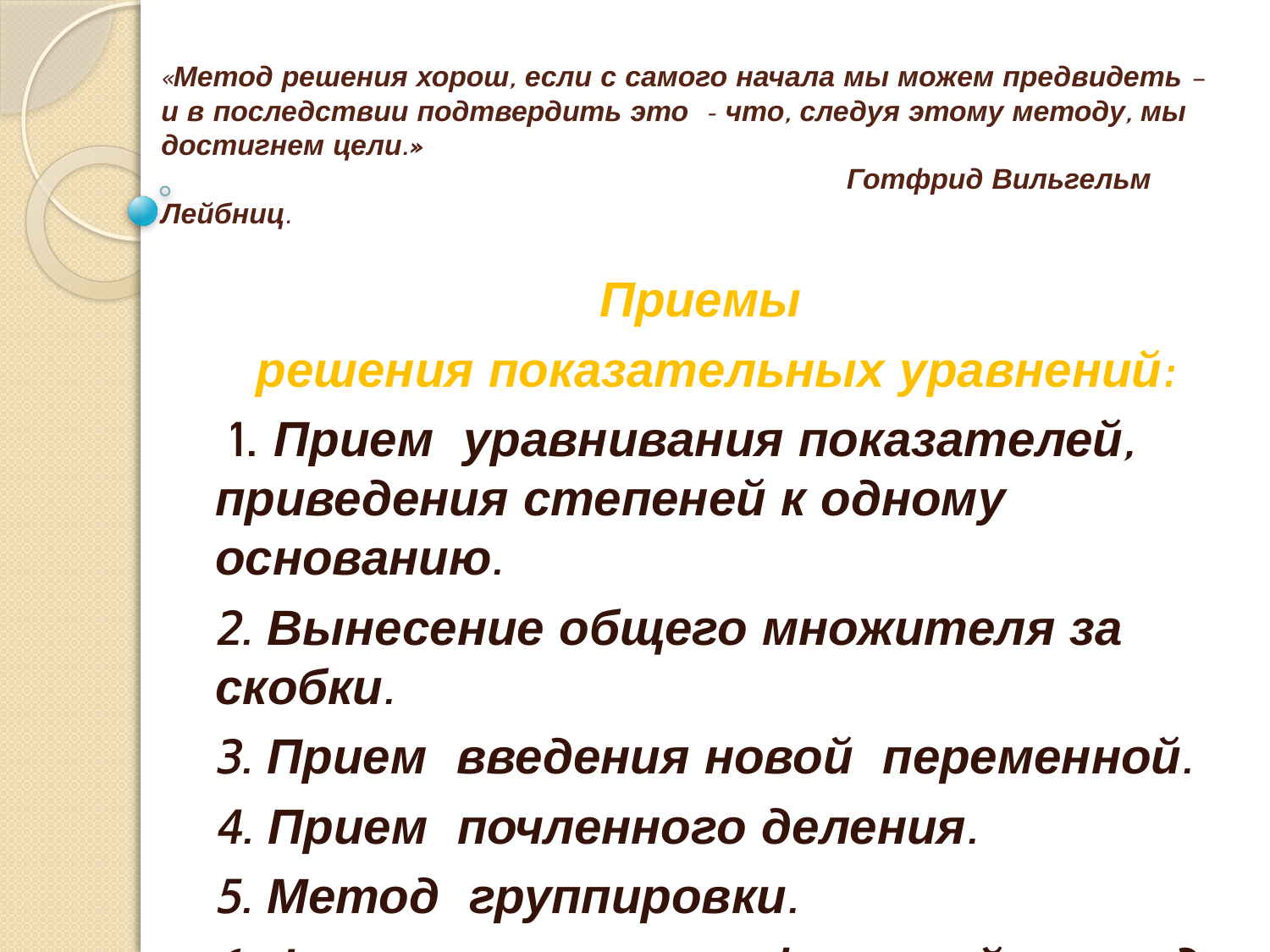

# «Метод решения хорош, если с самого начала мы можем предвидеть – и в последствии подтвердить это  - что, следуя этому методу, мы достигнем цели.» Готфрид Вильгельм Лейбниц.
Приемы
решения показательных уравнений:
 1. Прием  уравнивания показателей,  приведения степеней к одному основанию.
2. Вынесение общего множителя за скобки.
3. Прием  введения новой  переменной.
4. Прием  почленного деления.
5. Метод  группировки.
6. Функционально-графический  метод.